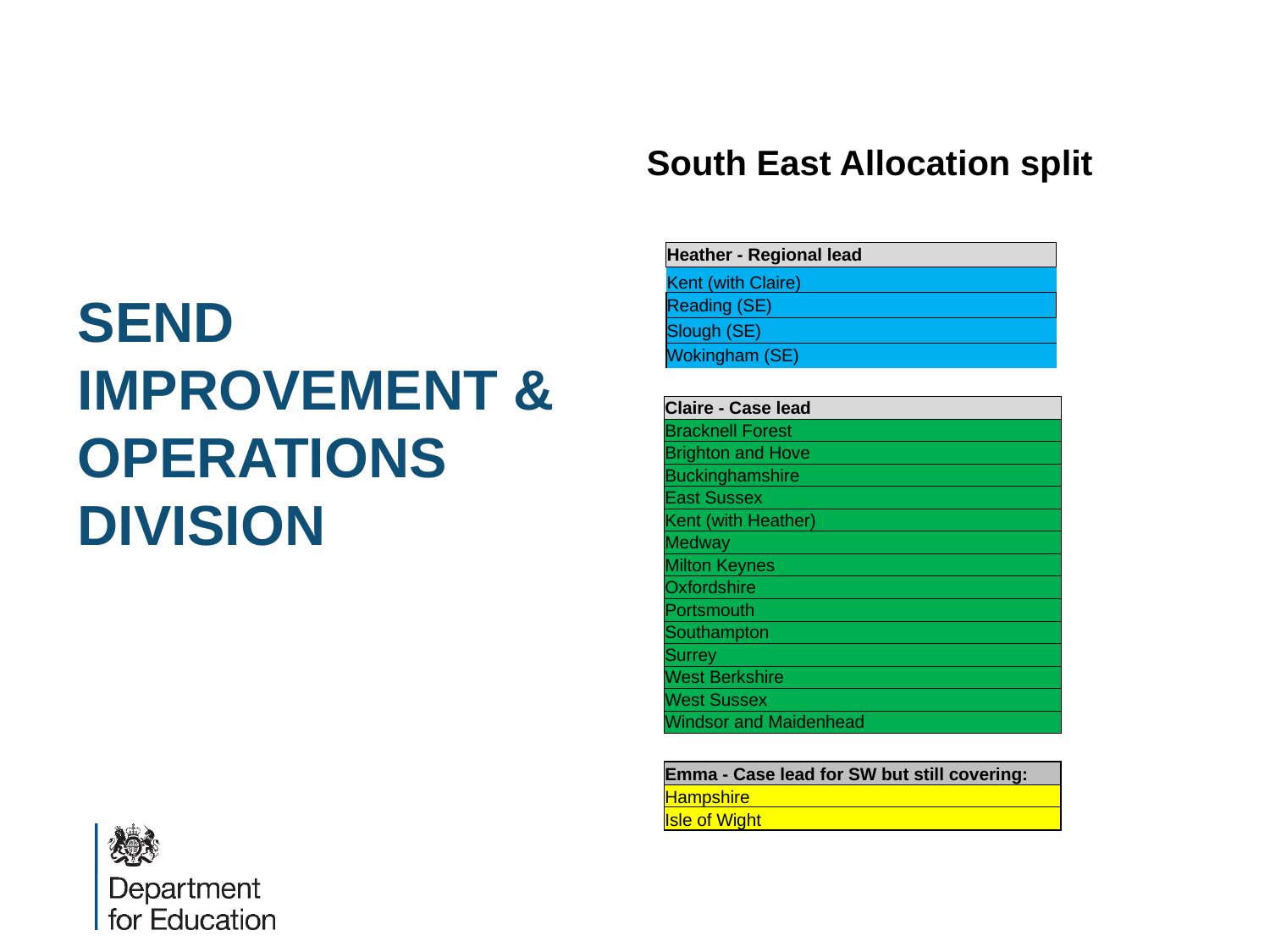

South East Allocation split
| Heather - Regional lead |
| --- |
| Kent (with Claire) |
| Reading (SE) |
| Slough (SE) |
| Wokingham (SE) |
# SEND IMPROVEMENT & OPERATIONS DIVISION
| Claire - Case lead |
| --- |
| Bracknell Forest |
| Brighton and Hove |
| Buckinghamshire |
| East Sussex |
| Kent (with Heather) |
| Medway |
| Milton Keynes |
| Oxfordshire |
| Portsmouth |
| Southampton |
| Surrey |
| West Berkshire |
| West Sussex |
| Windsor and Maidenhead |
| Emma - Case lead for SW but still covering: |
| --- |
| Hampshire |
| Isle of Wight |